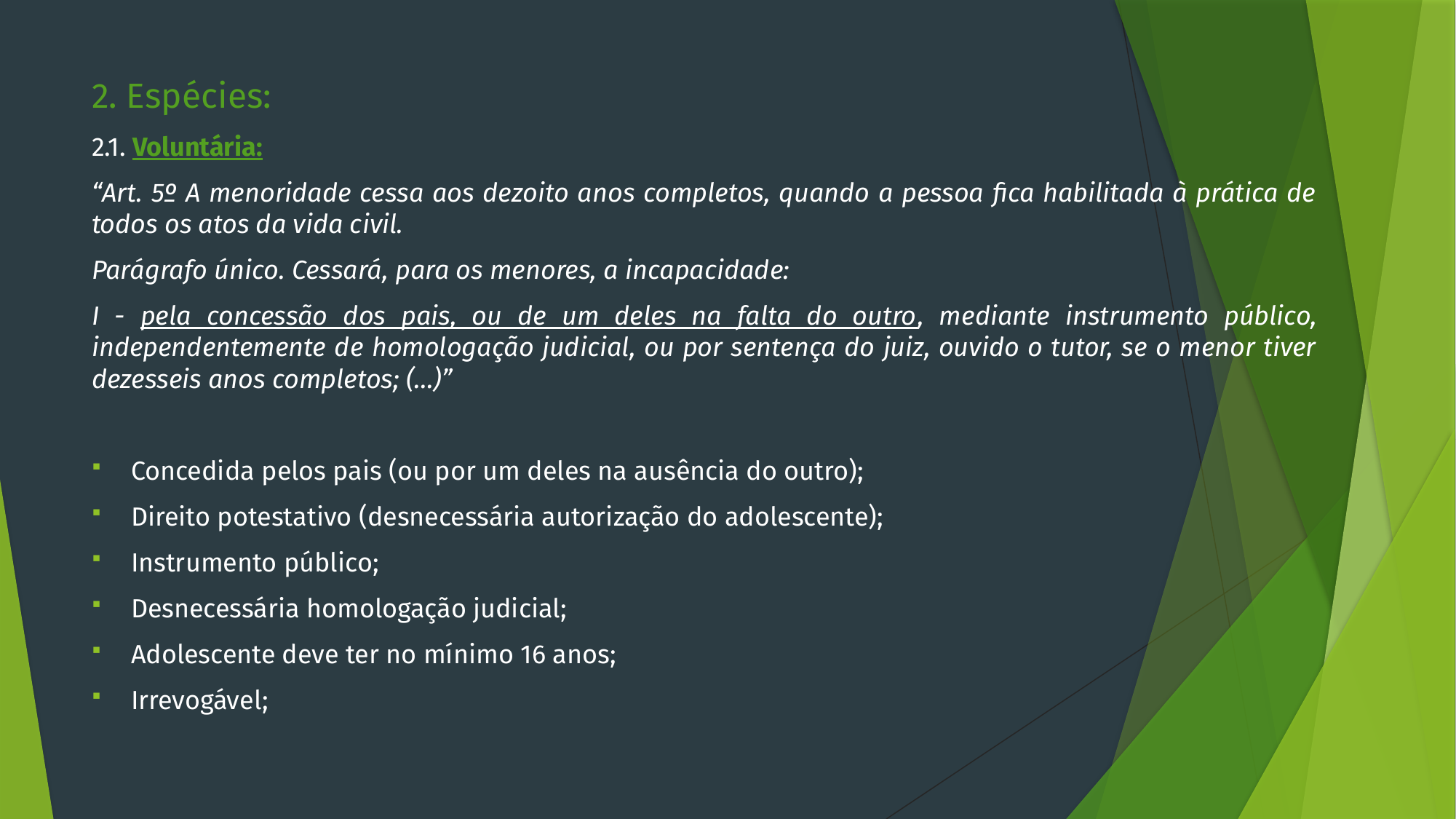

2. Espécies:
2.1. Voluntária:
“Art. 5º A menoridade cessa aos dezoito anos completos, quando a pessoa fica habilitada à prática de todos os atos da vida civil.
Parágrafo único. Cessará, para os menores, a incapacidade:
I - pela concessão dos pais, ou de um deles na falta do outro, mediante instrumento público, independentemente de homologação judicial, ou por sentença do juiz, ouvido o tutor, se o menor tiver dezesseis anos completos; (...)”

Concedida pelos pais (ou por um deles na ausência do outro);
Direito potestativo (desnecessária autorização do adolescente);
Instrumento público;
Desnecessária homologação judicial;
Adolescente deve ter no mínimo 16 anos;
Irrevogável;